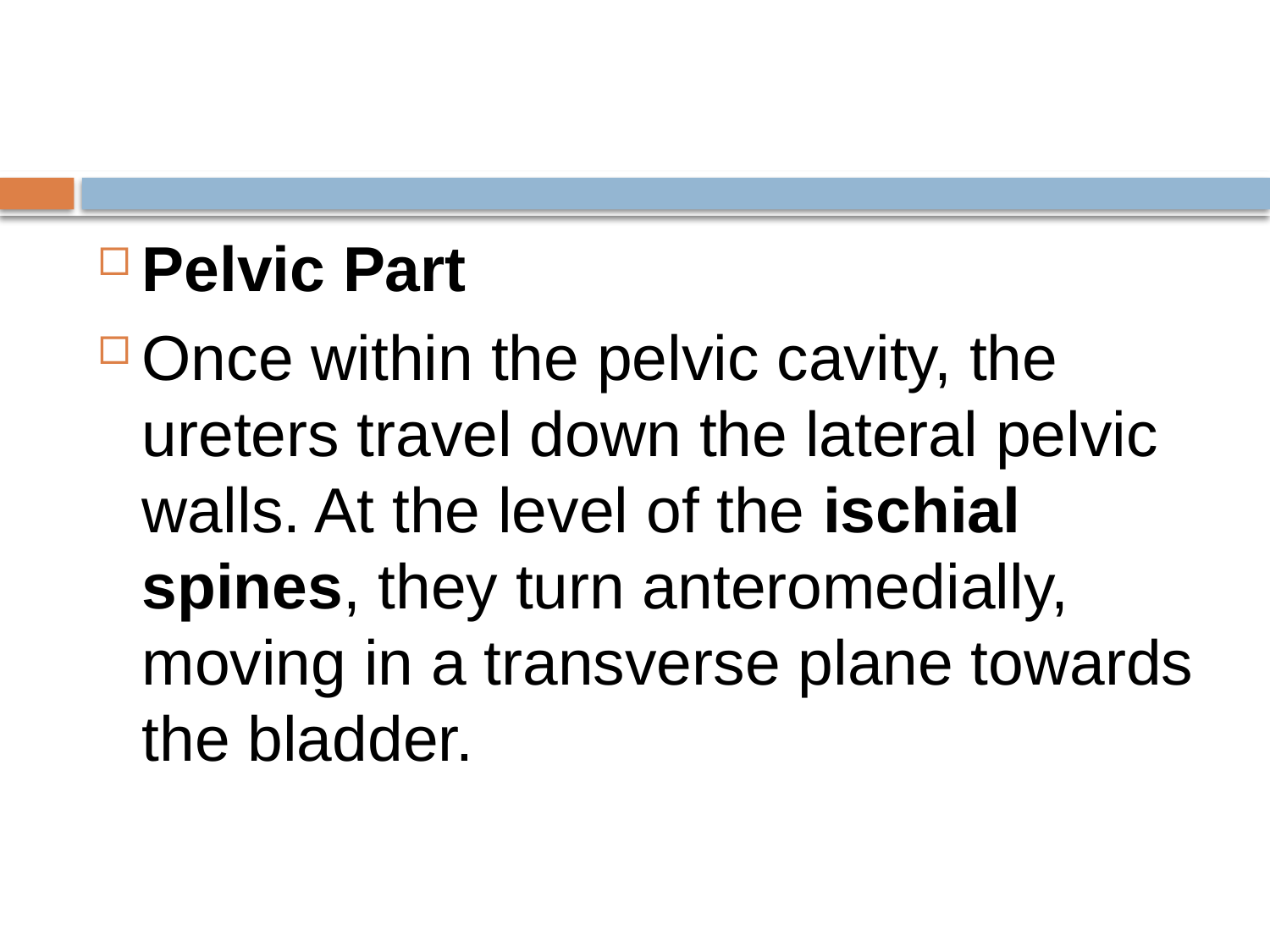

#
Pelvic Part
Once within the pelvic cavity, the ureters travel down the lateral pelvic walls. At the level of the ischial spines, they turn anteromedially, moving in a transverse plane towards the bladder.